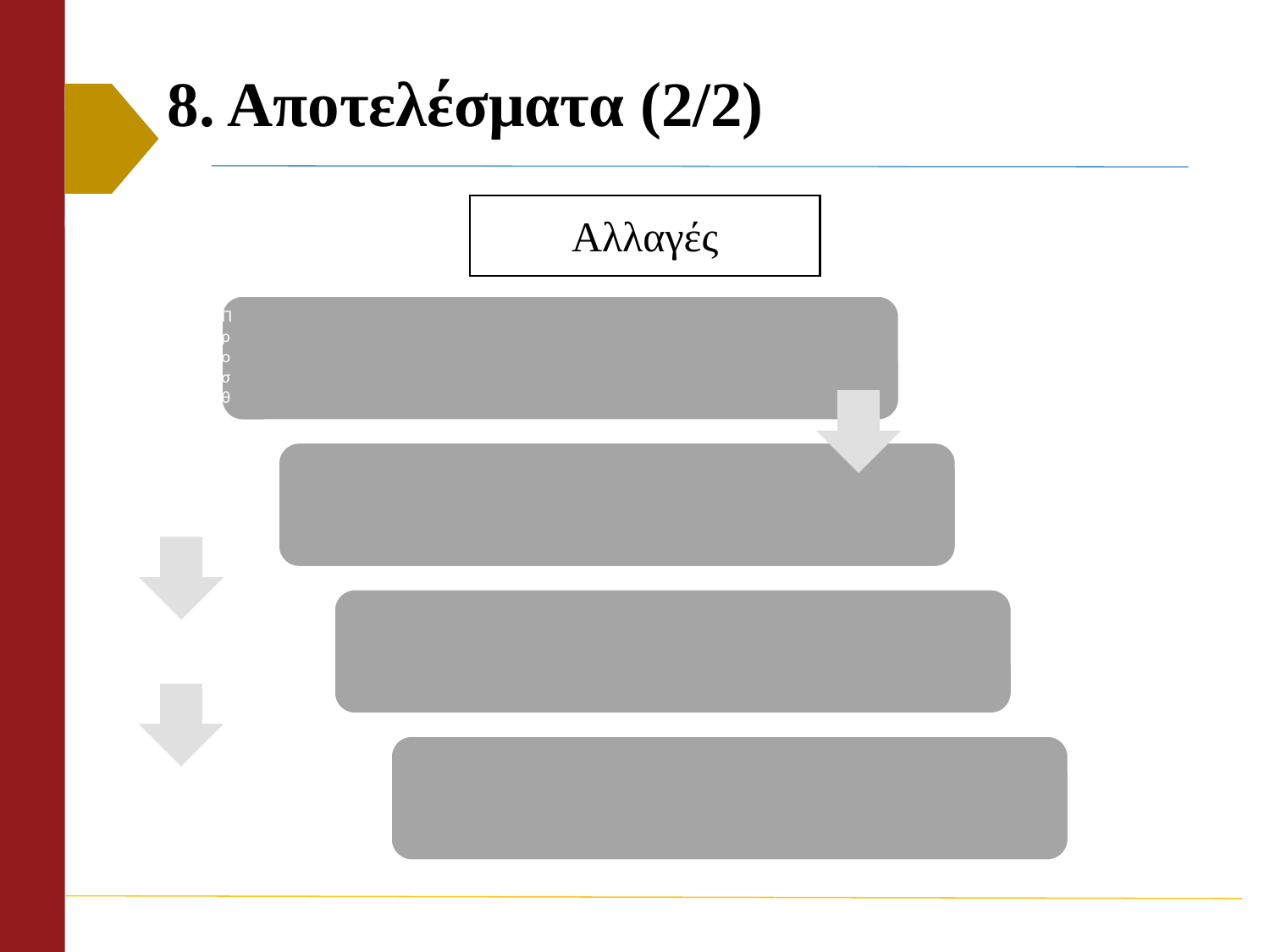

# 8. Αποτελέσματα (2/2)

Αλλαγές
Προσθήκη ενός λεξικού όρων